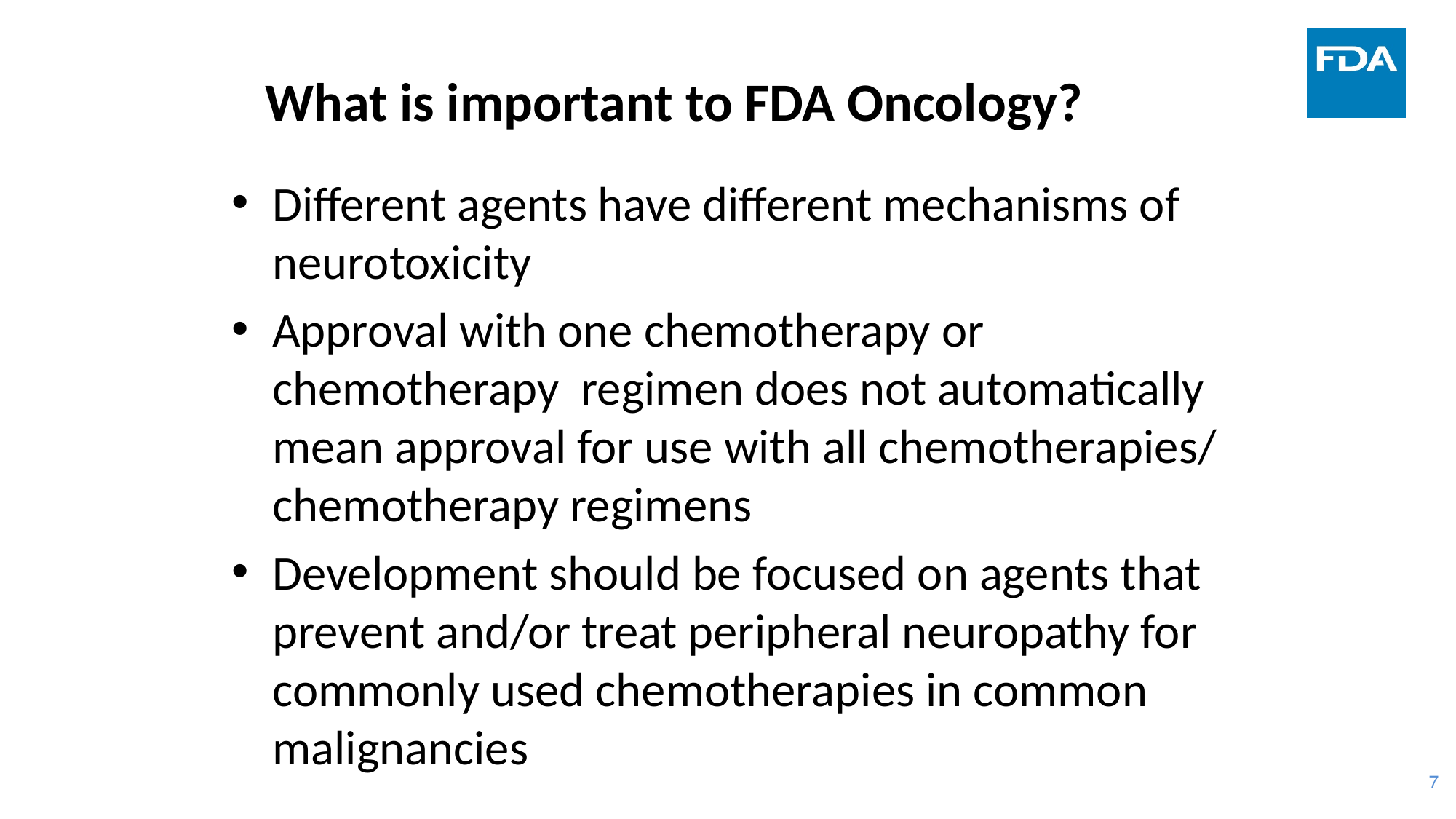

# What is important to FDA Oncology?
Different agents have different mechanisms of neurotoxicity
Approval with one chemotherapy or chemotherapy  regimen does not automatically mean approval for use with all chemotherapies/ chemotherapy regimens
Development should be focused on agents that prevent and/or treat peripheral neuropathy for commonly used chemotherapies in common malignancies